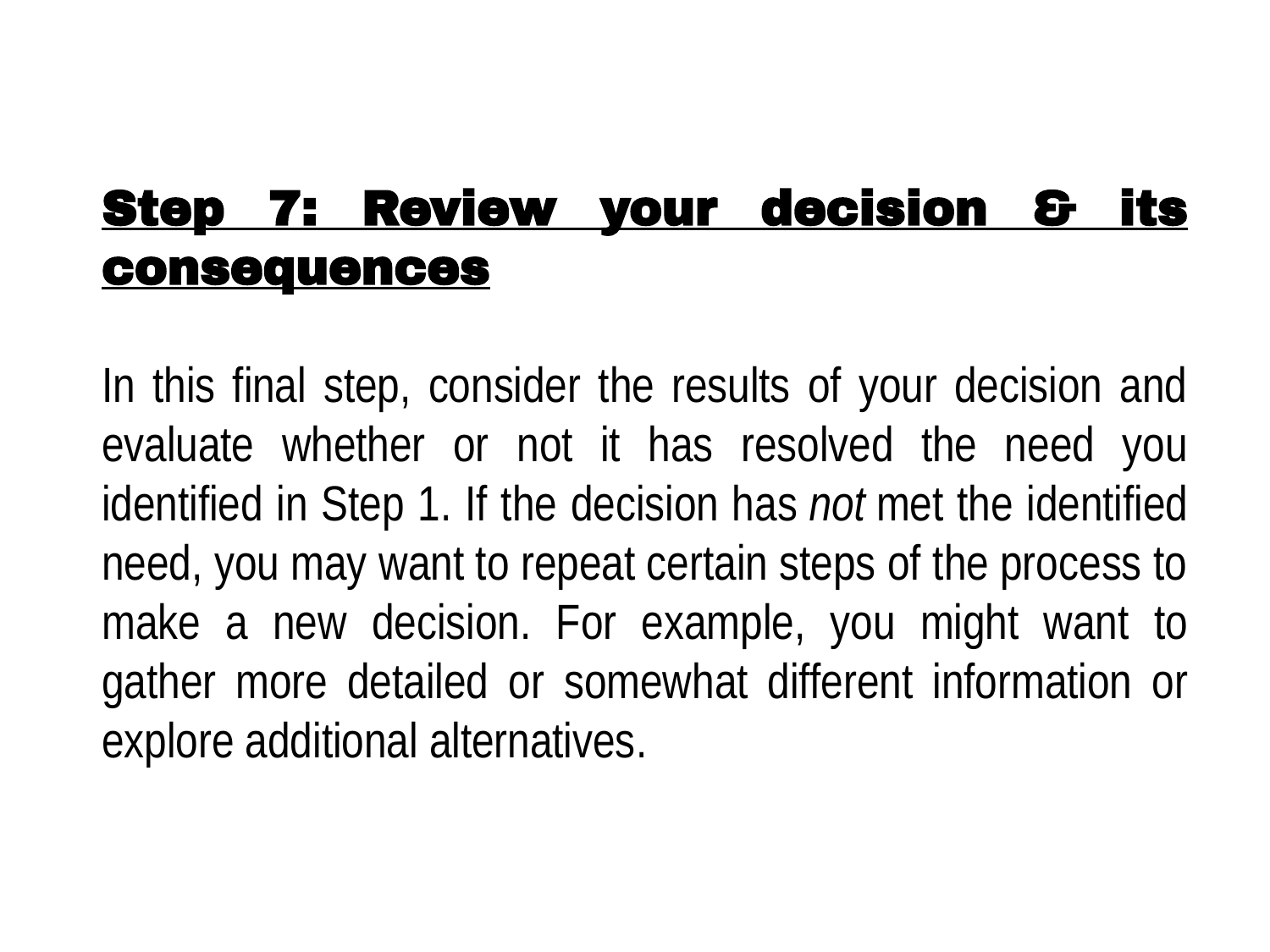

Step 7: Review your decision & its consequences

In this final step, consider the results of your decision and evaluate whether or not it has resolved the need you identified in Step 1. If the decision has not met the identified need, you may want to repeat certain steps of the process to make a new decision. For example, you might want to gather more detailed or somewhat different information or explore additional alternatives.